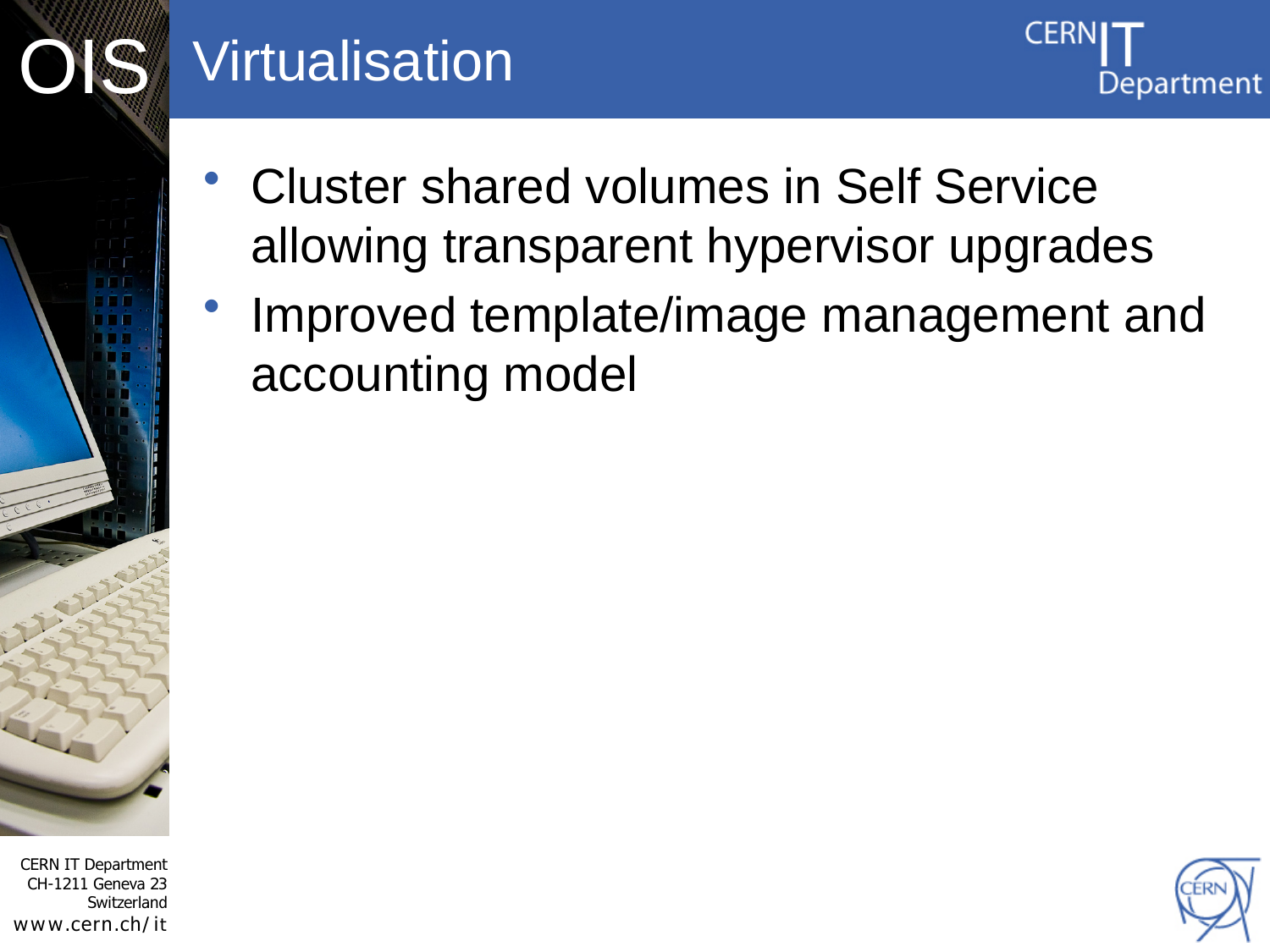

# Virtualisation
Cluster shared volumes in Self Service allowing transparent hypervisor upgrades
Improved template/image management and accounting model